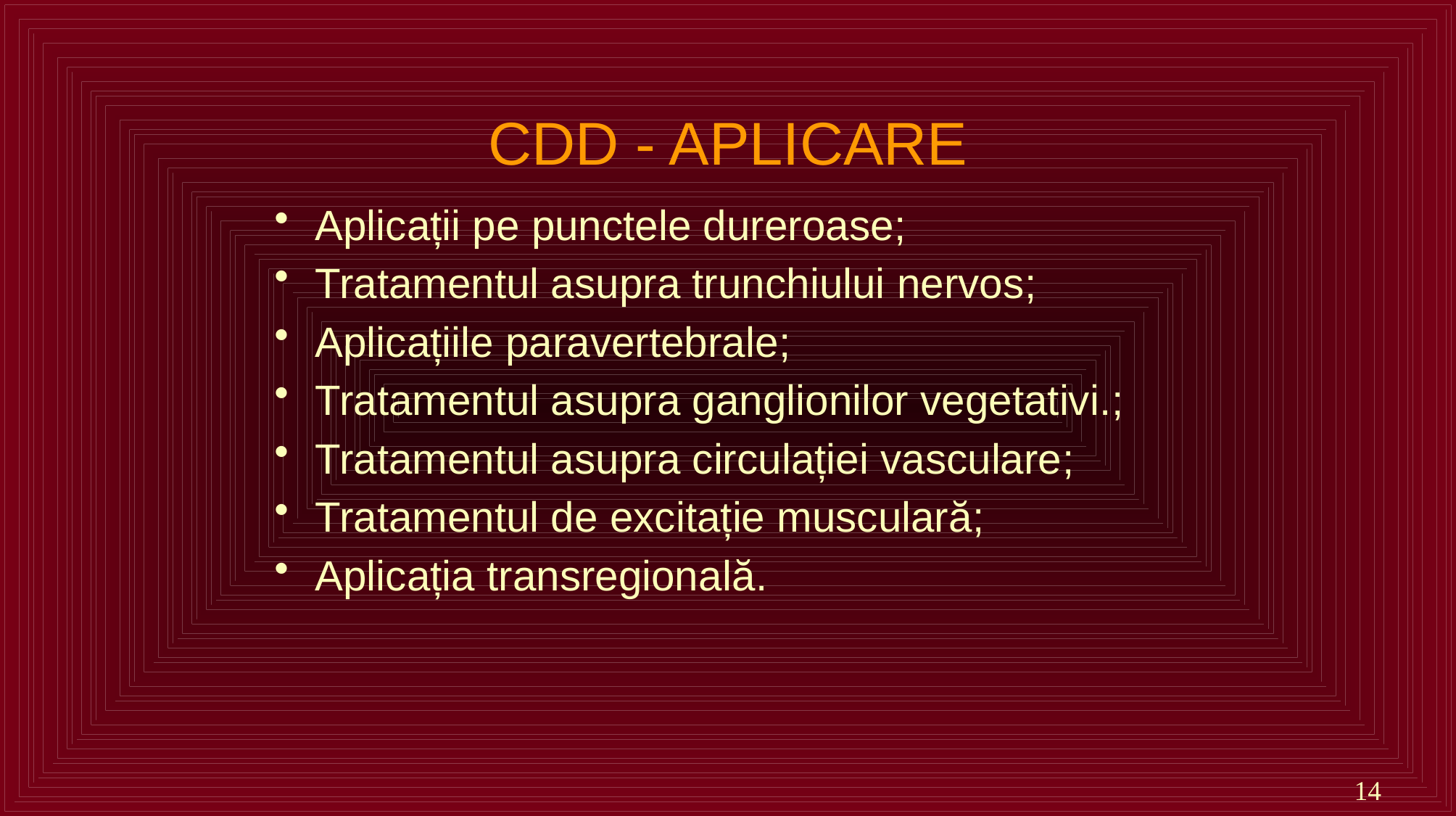

# CDD - APLICARE
Aplicații pe punctele dureroase;
Tratamentul asupra trunchiului nervos;
Aplicațiile paravertebrale;
Tratamentul asupra ganglionilor vegetativi.;
Tratamentul asupra circulației vasculare;
Tratamentul de excitație musculară;
Aplicația transregională.